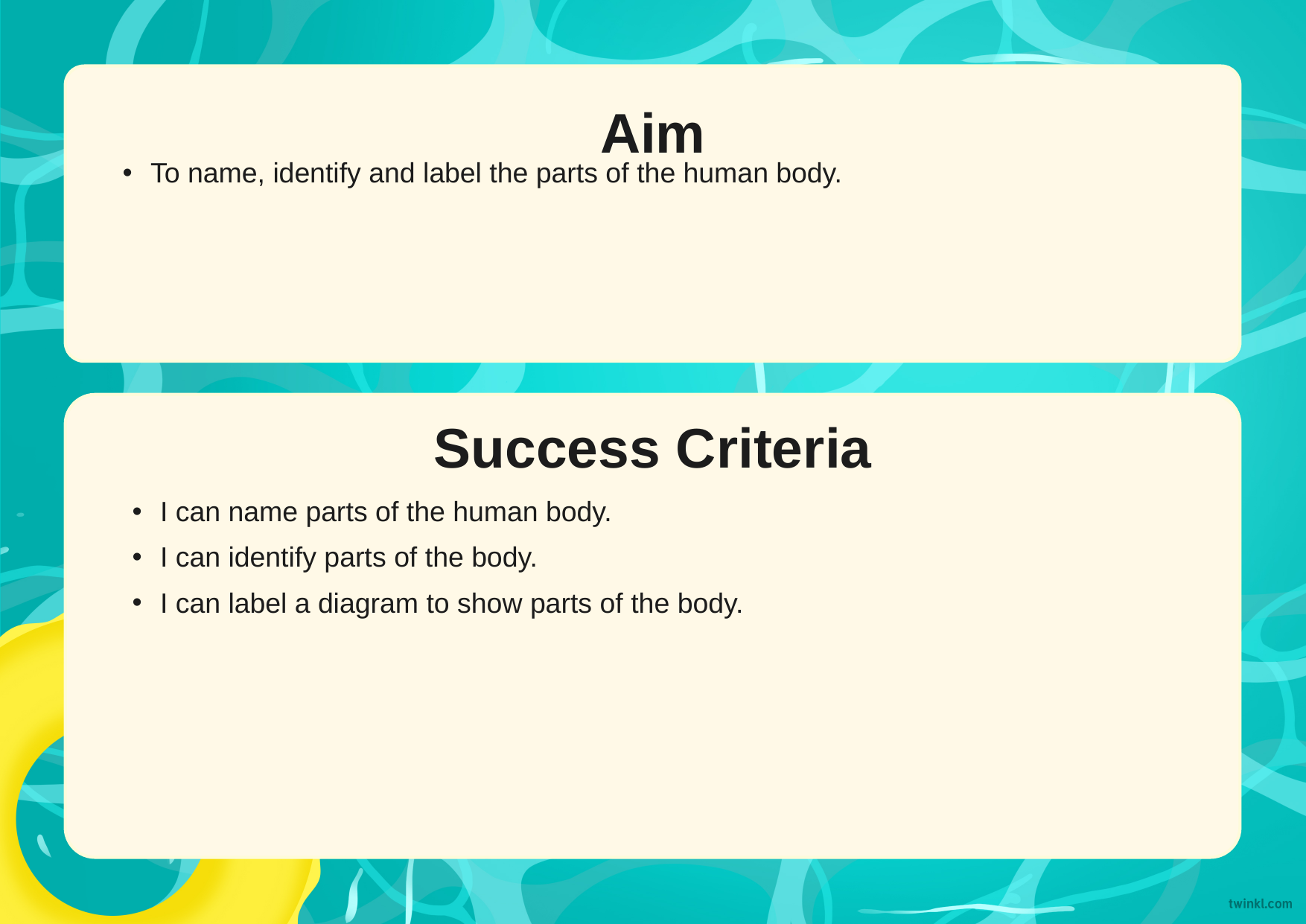

Aim
To name, identify and label the parts of the human body.
Success Criteria
I can name parts of the human body.
I can identify parts of the body.
I can label a diagram to show parts of the body.